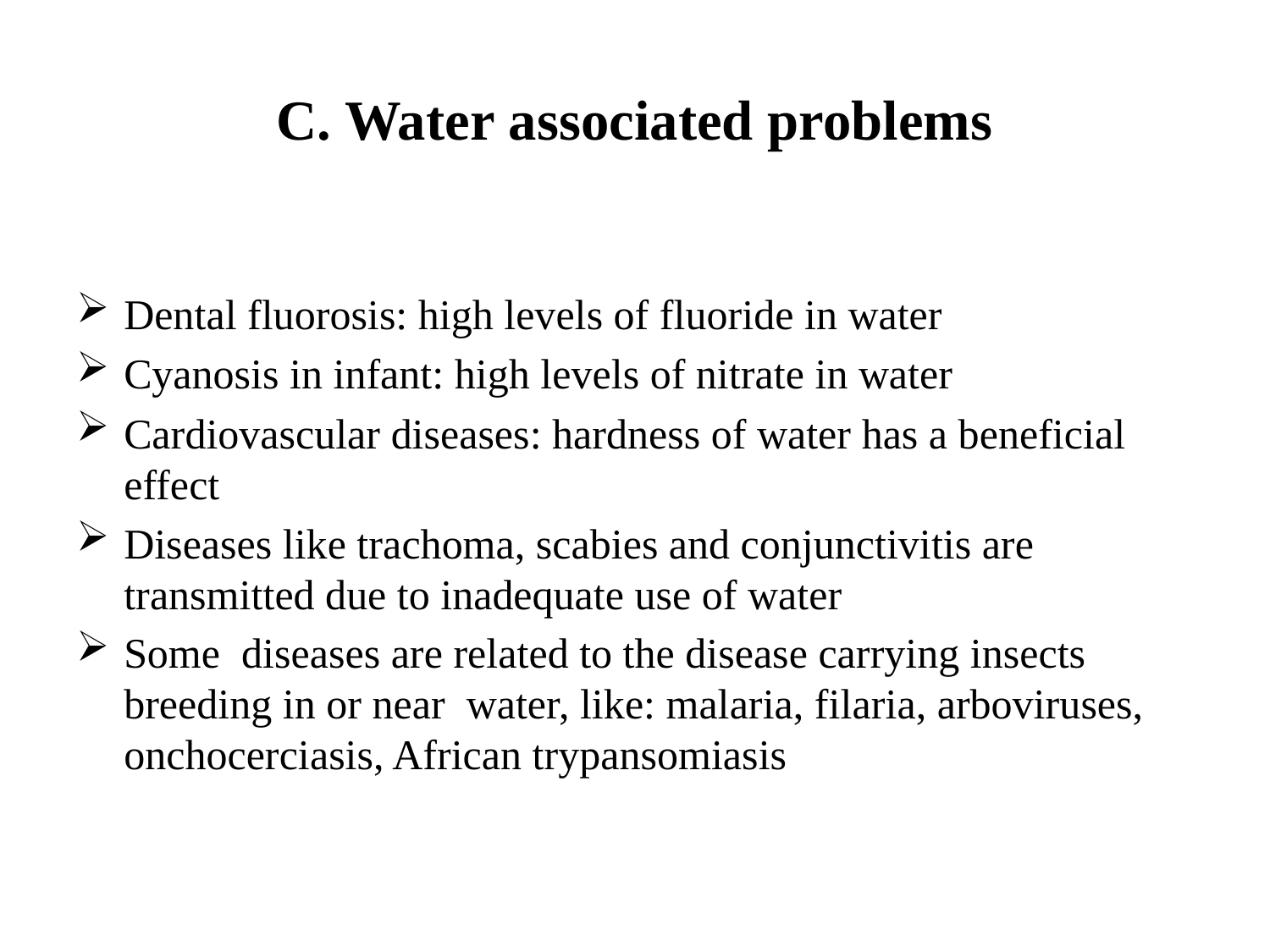

# C. Water associated problems

Dental fluorosis: high levels of fluoride in water
Cyanosis in infant: high levels of nitrate in water
Cardiovascular diseases: hardness of water has a beneficial effect
Diseases like trachoma, scabies and conjunctivitis are transmitted due to inadequate use of water
Some  diseases are related to the disease carrying insects breeding in or near  water, like: malaria, filaria, arboviruses, onchocerciasis, African trypansomiasis